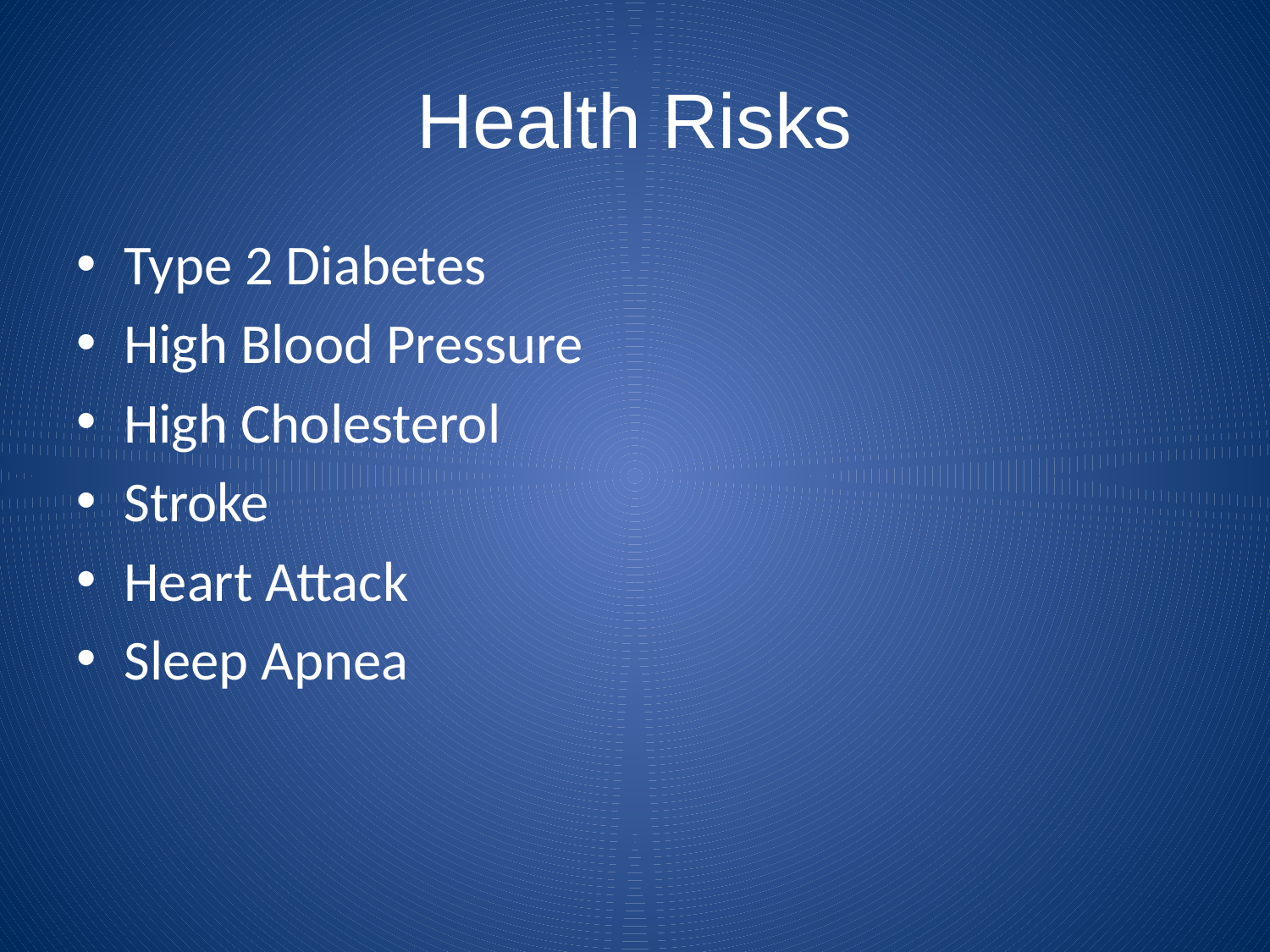

# Health Risks
Type 2 Diabetes
High Blood Pressure
High Cholesterol
Stroke
Heart Attack
Sleep Apnea